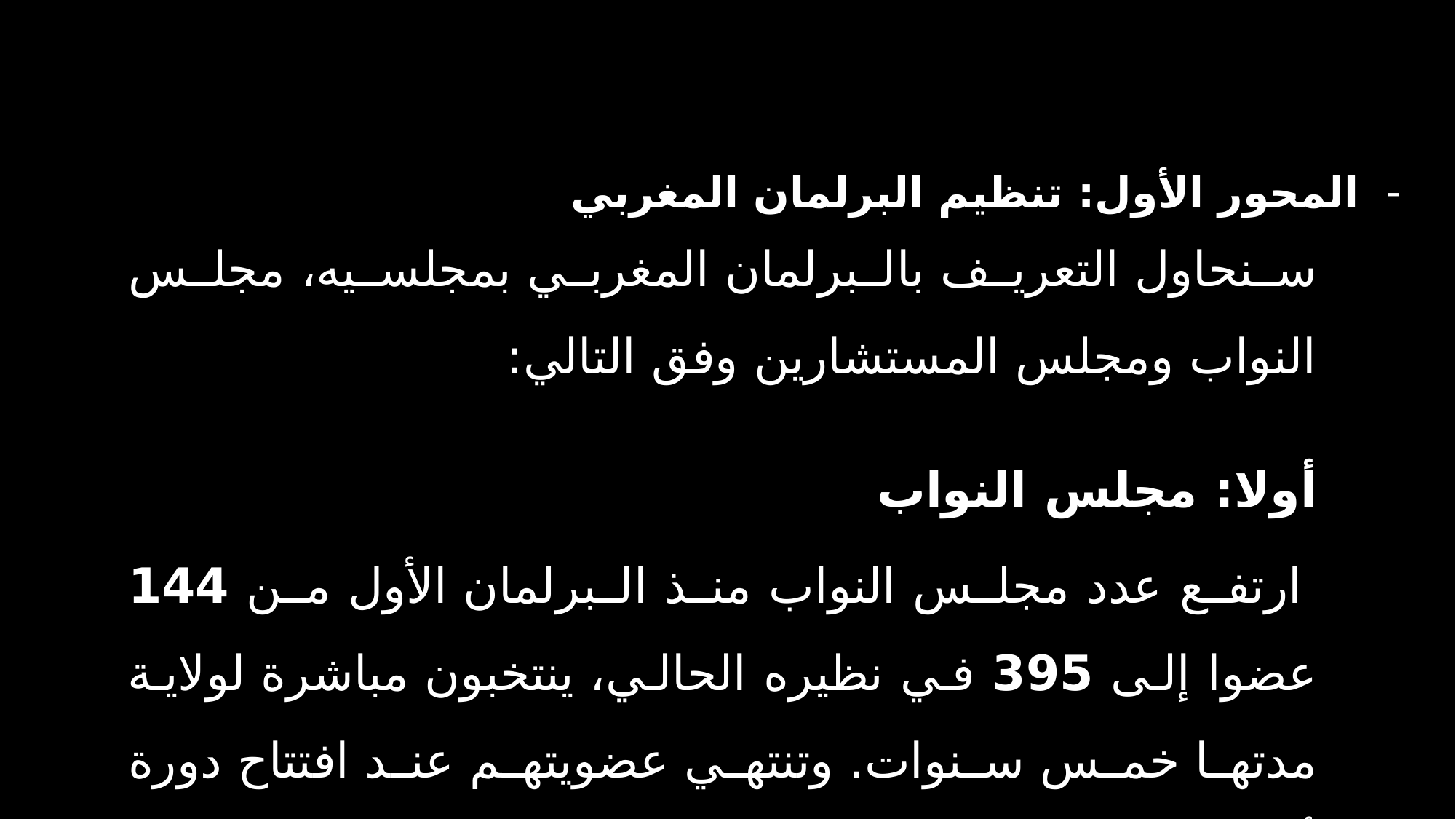

المحور الأول: تنظيم البرلمان المغربي
سنحاول التعريف بالبرلمان المغربي بمجلسيه، مجلس النواب ومجلس المستشارين وفق التالي:
أولا: مجلس النواب
 ارتفع عدد مجلس النواب منذ البرلمان الأول من 144 عضوا إلى 395 في نظيره الحالي، ينتخبون مباشرة لولاية مدتها خمس سنوات. وتنتهي عضويتهم عند افتتاح دورة أكتوبر من السنة الخامسة التي تلي انتخاب المجلس.